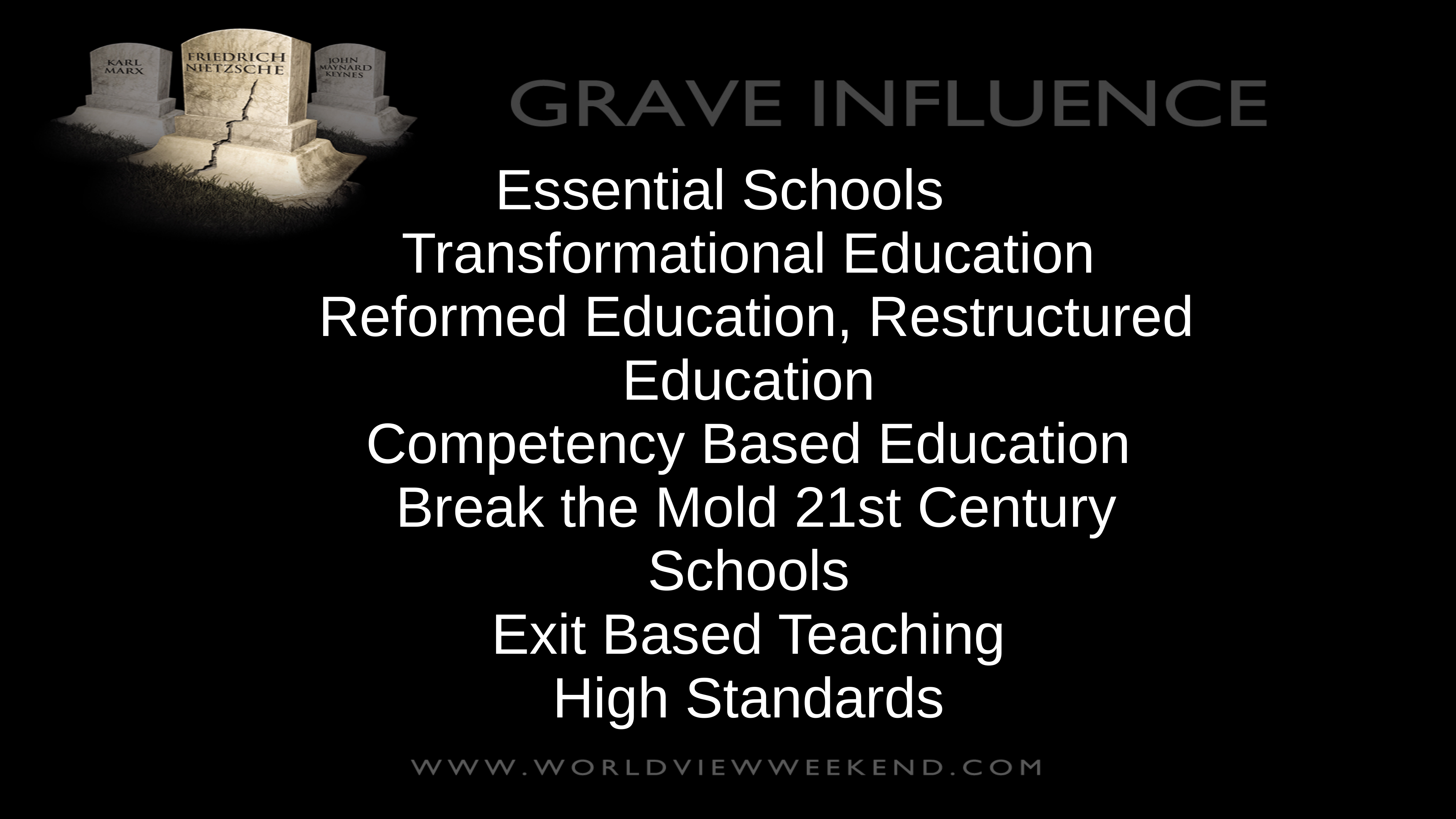

Essential Schools
Transformational Education
Reformed Education, Restructured Education
Competency Based Education
Break the Mold 21st Century Schools
Exit Based Teaching
High Standards